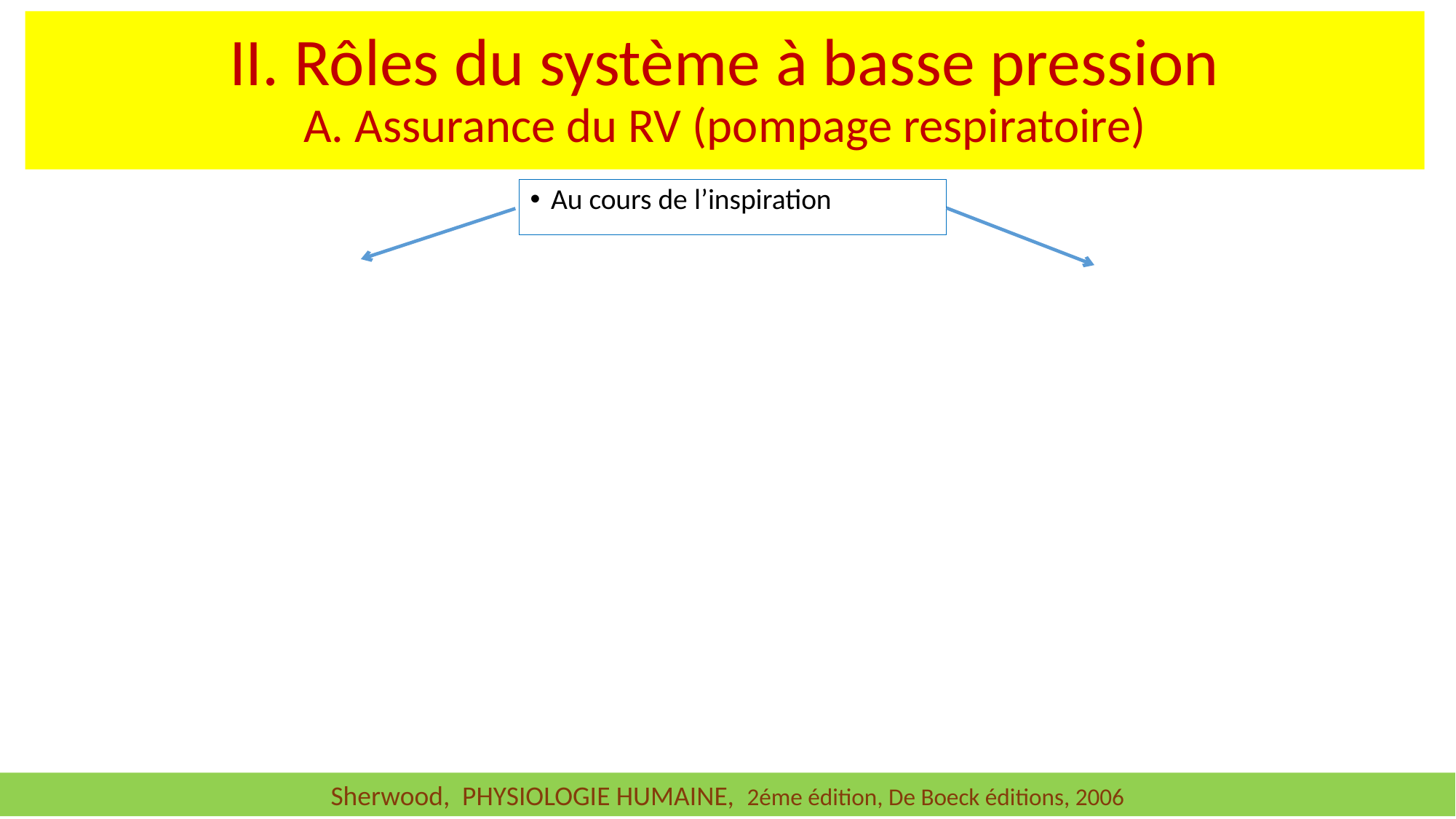

II. Rôles du système à basse pression
A. Assurance du RV (pompage respiratoire)
Au cours de l’inspiration

Sherwood,  PHYSIOLOGIE HUMAINE,  2éme édition, De Boeck éditions, 2006